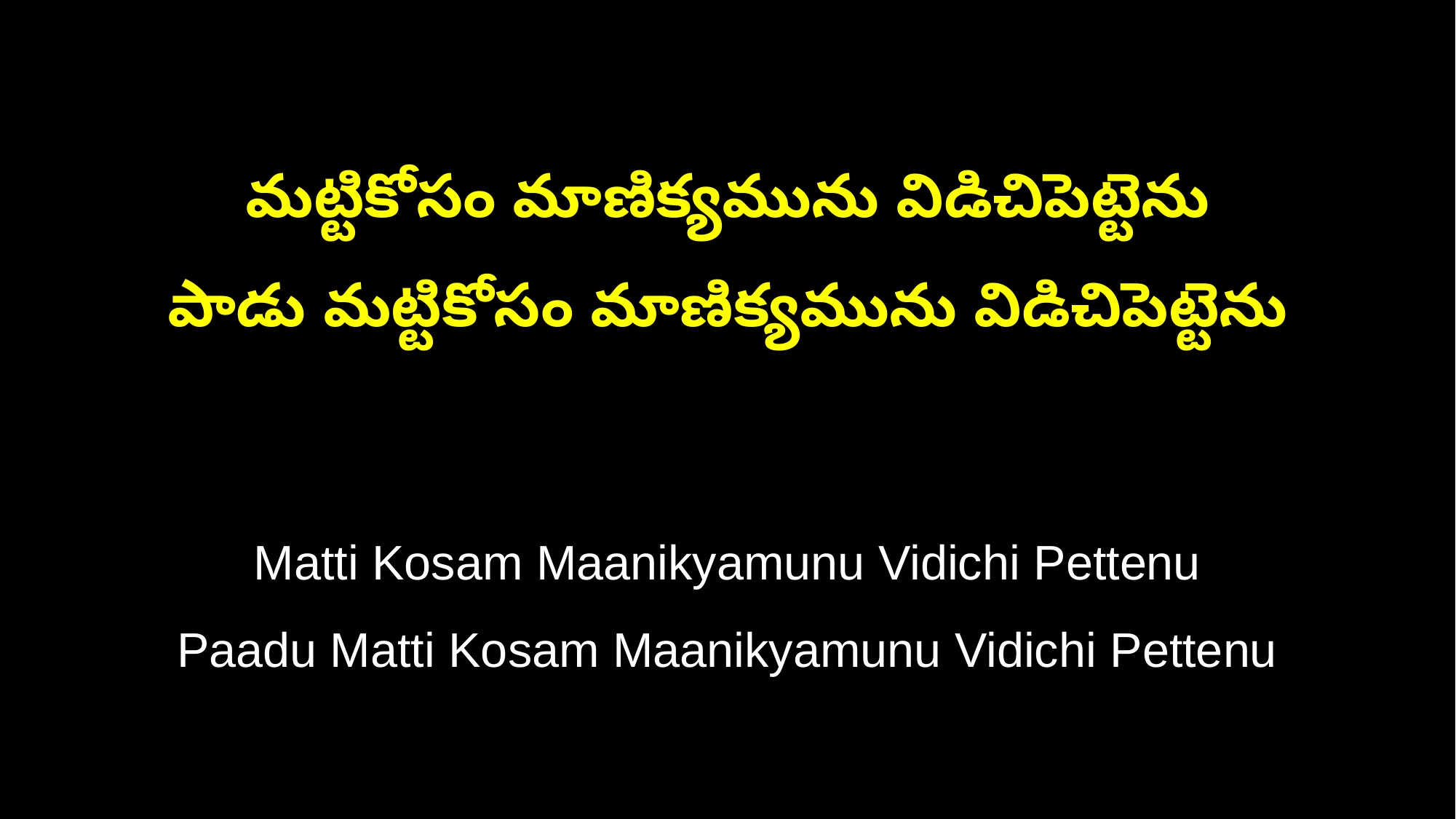

మట్టికోసం మాణిక్యమును విడిచిపెట్టెను
పాడు మట్టికోసం మాణిక్యమును విడిచిపెట్టెను
Matti Kosam Maanikyamunu Vidichi Pettenu
Paadu Matti Kosam Maanikyamunu Vidichi Pettenu